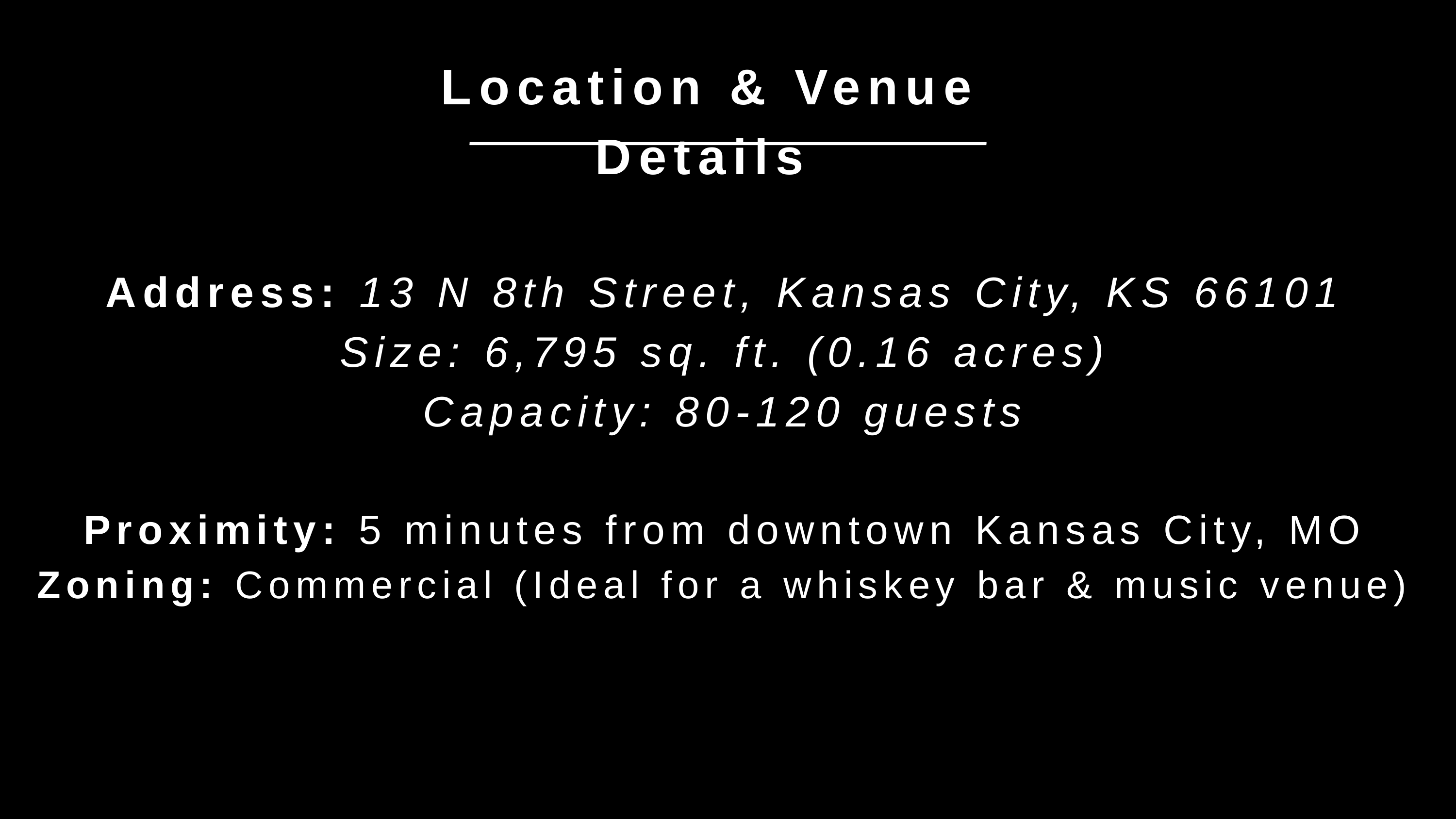

Location & Venue Details

Address: 13 N 8th Street, Kansas City, KS 66101
Size: 6,795 sq. ft. (0.16 acres)
Capacity: 80-120 guests

Proximity: 5 minutes from downtown Kansas City, MO
Zoning: Commercial (Ideal for a whiskey bar & music venue)